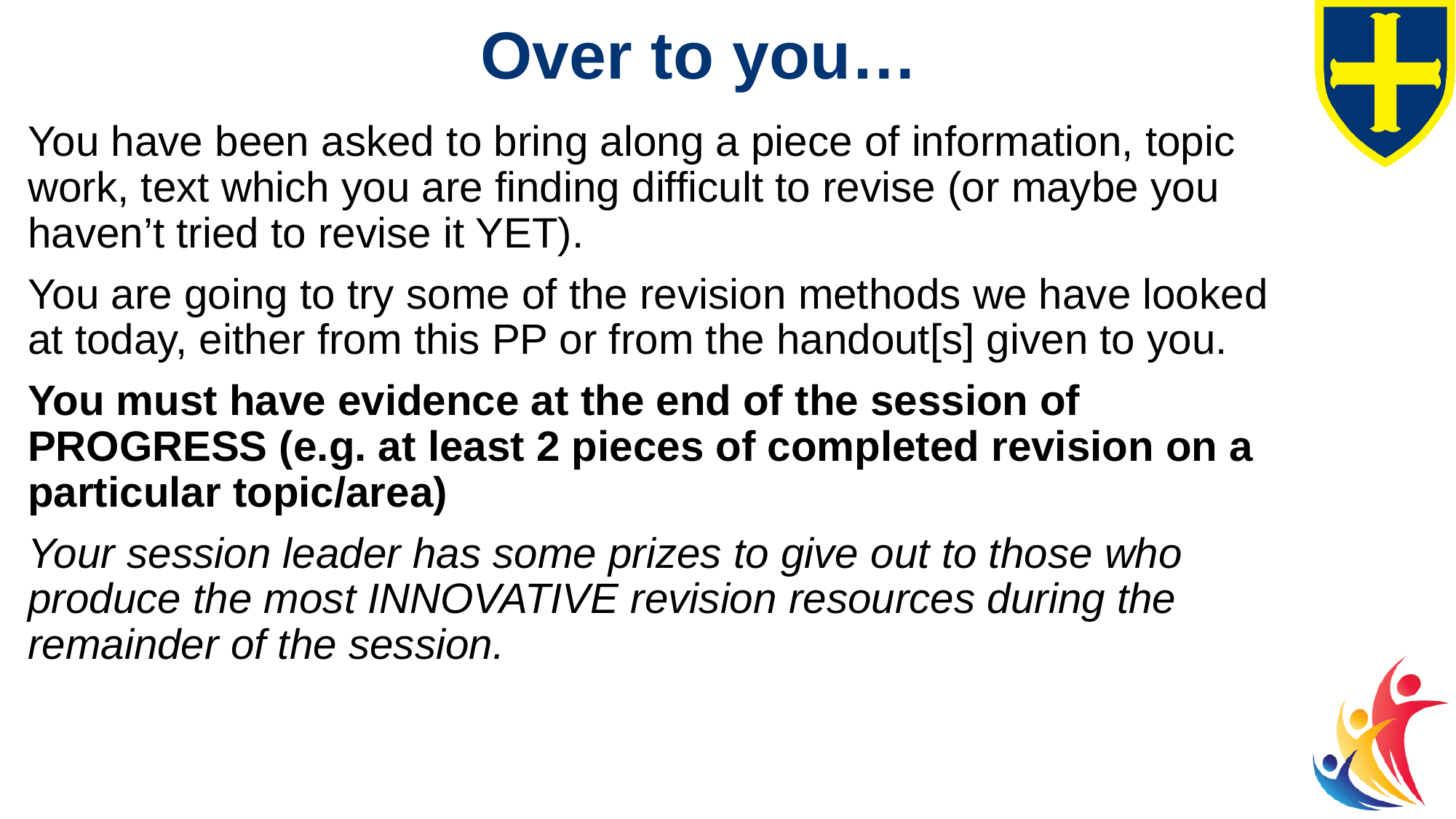

# Over to you…
You have been asked to bring along a piece of information, topic work, text which you are finding difficult to revise (or maybe you haven’t tried to revise it YET).
You are going to try some of the revision methods we have looked at today, either from this PP or from the handout[s] given to you.
You must have evidence at the end of the session of PROGRESS (e.g. at least 2 pieces of completed revision on a particular topic/area)
Your session leader has some prizes to give out to those who produce the most INNOVATIVE revision resources during the remainder of the session.